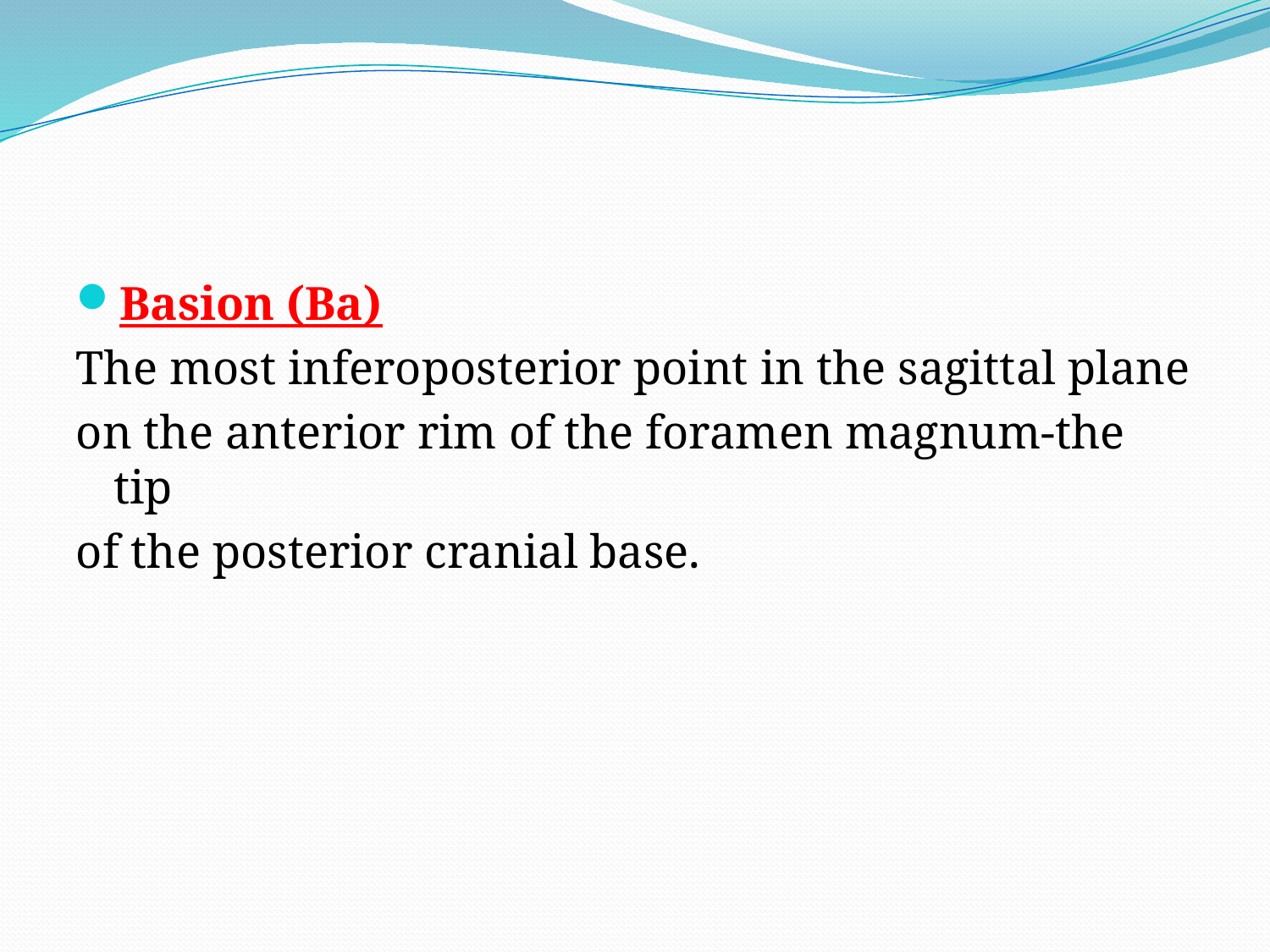

#
Basion (Ba)
The most inferoposterior point in the sagittal plane
on the anterior rim of the foramen magnum-the tip
of the posterior cranial base.